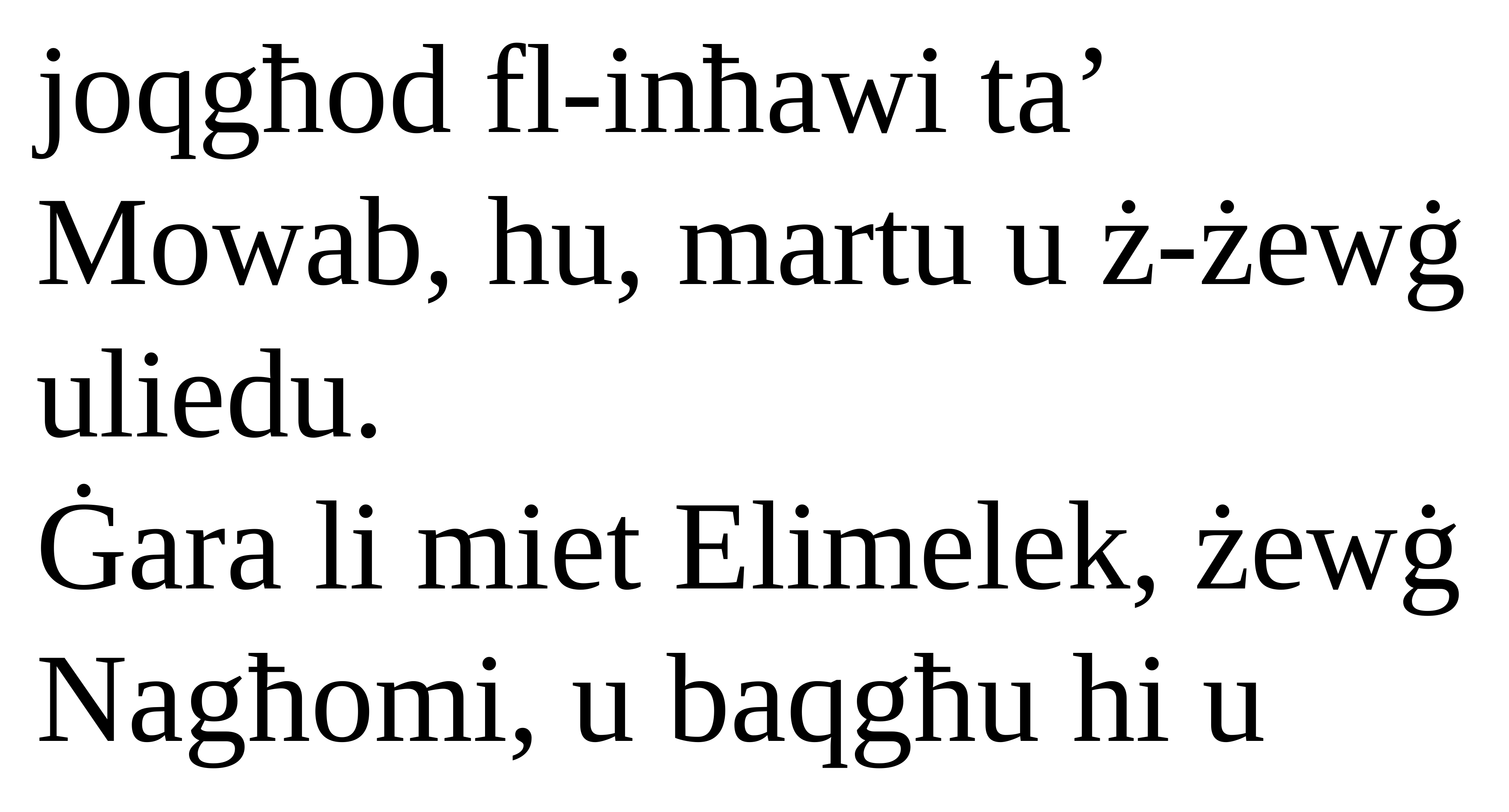

joqgħod fl-inħawi ta’ Mowab, hu, martu u ż-żewġ uliedu.
Ġara li miet Elimelek, żewġ Nagħomi, u baqgħu hi u